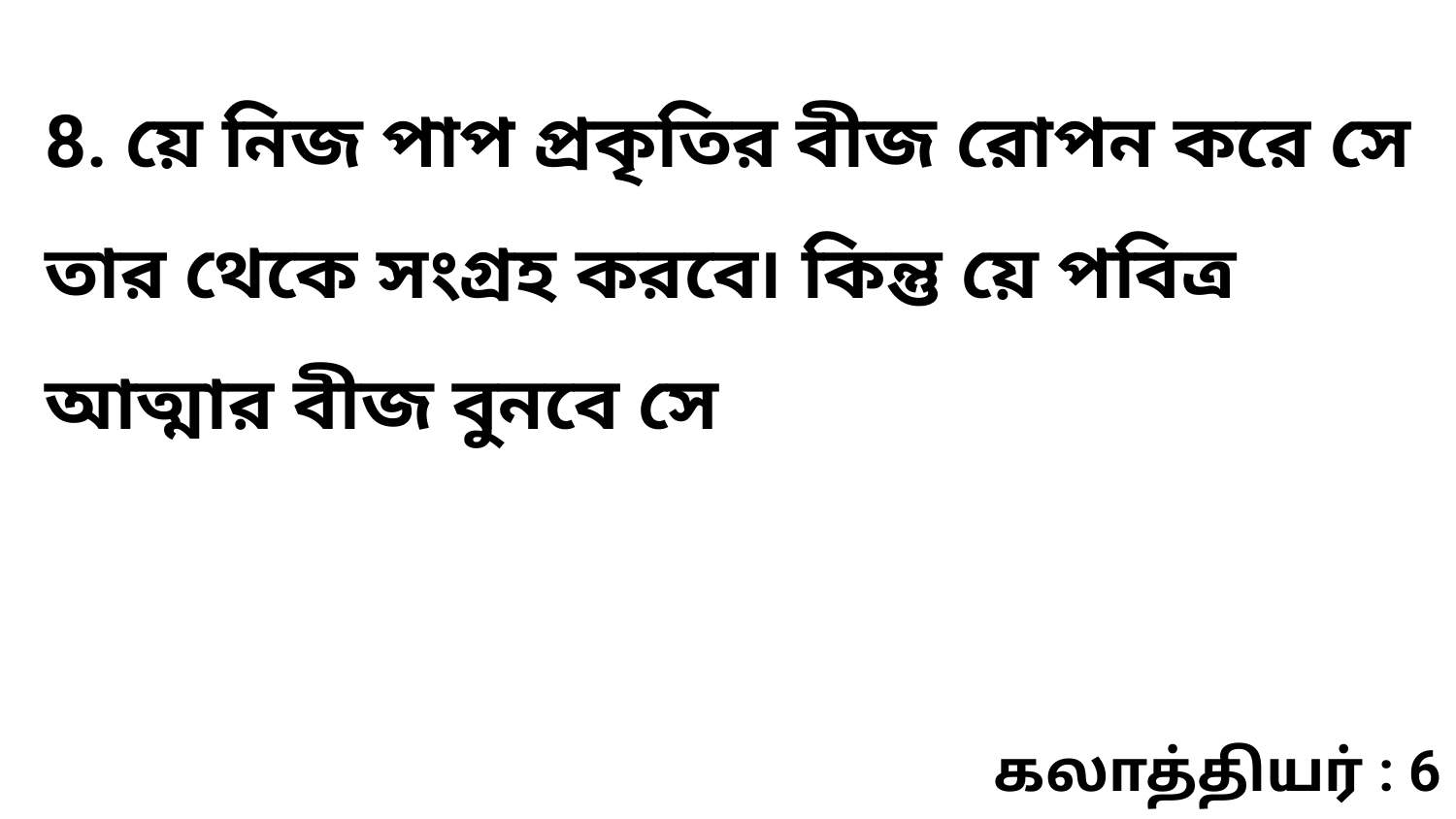

8. য়ে নিজ পাপ প্রকৃতির বীজ রোপন করে সে তার থেকে সংগ্রহ করবে৷ কিন্তু য়ে পবিত্র আত্মার বীজ বুনবে সে
கலாத்தியர் : 6